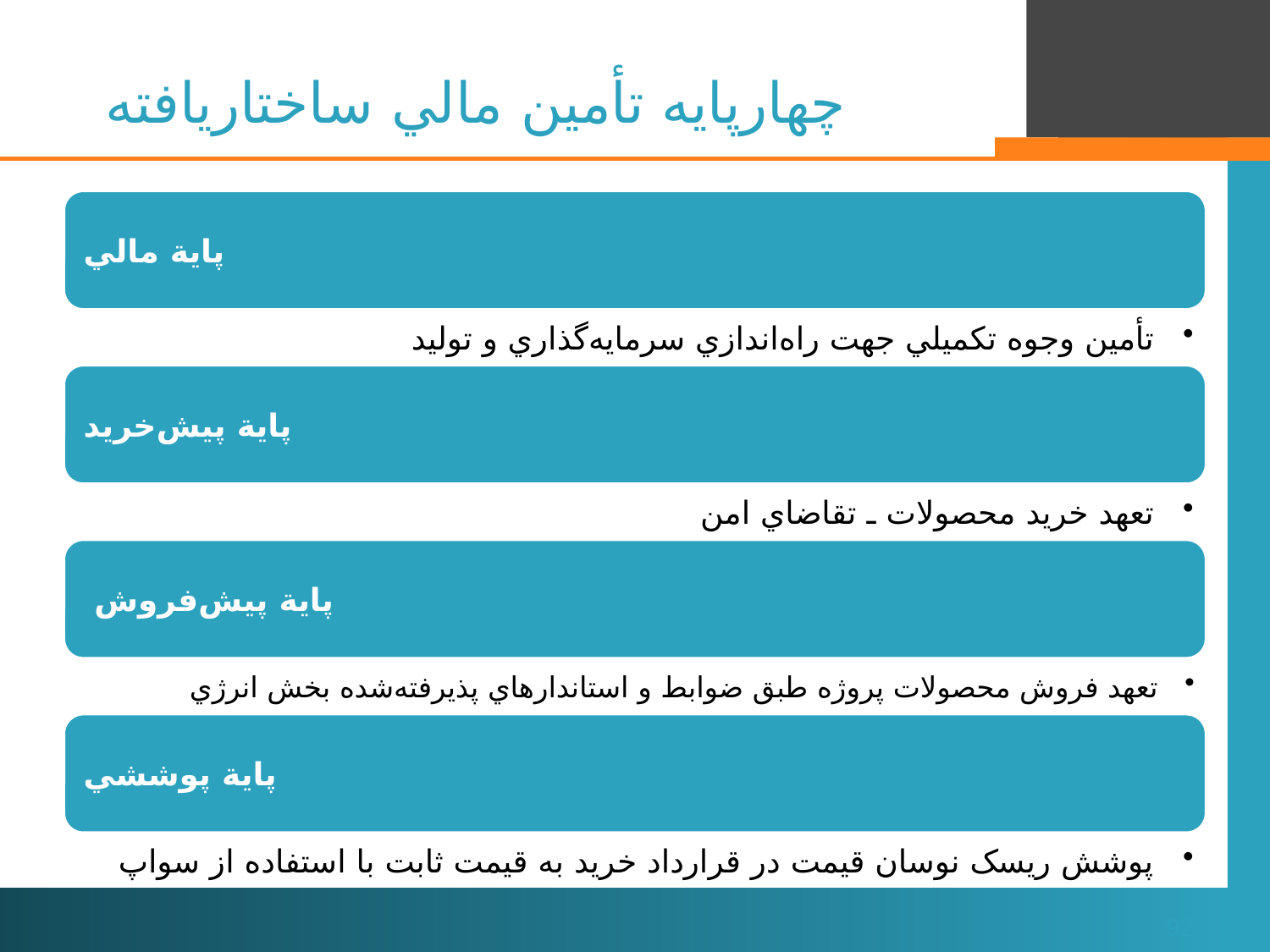

# چهارپايه تأمين مالي ساختاريافته
پاية مالي
تأمين وجوه تکميلي جهت راه‌اندازي سرمايه‌گذاري و توليد
پاية پيش‌خريد
پاية پيش‌فروش
پاية پوششي
پوشش ريسک نوسان قيمت در قرارداد خريد به قيمت ثابت با استفاده از سواپ
92